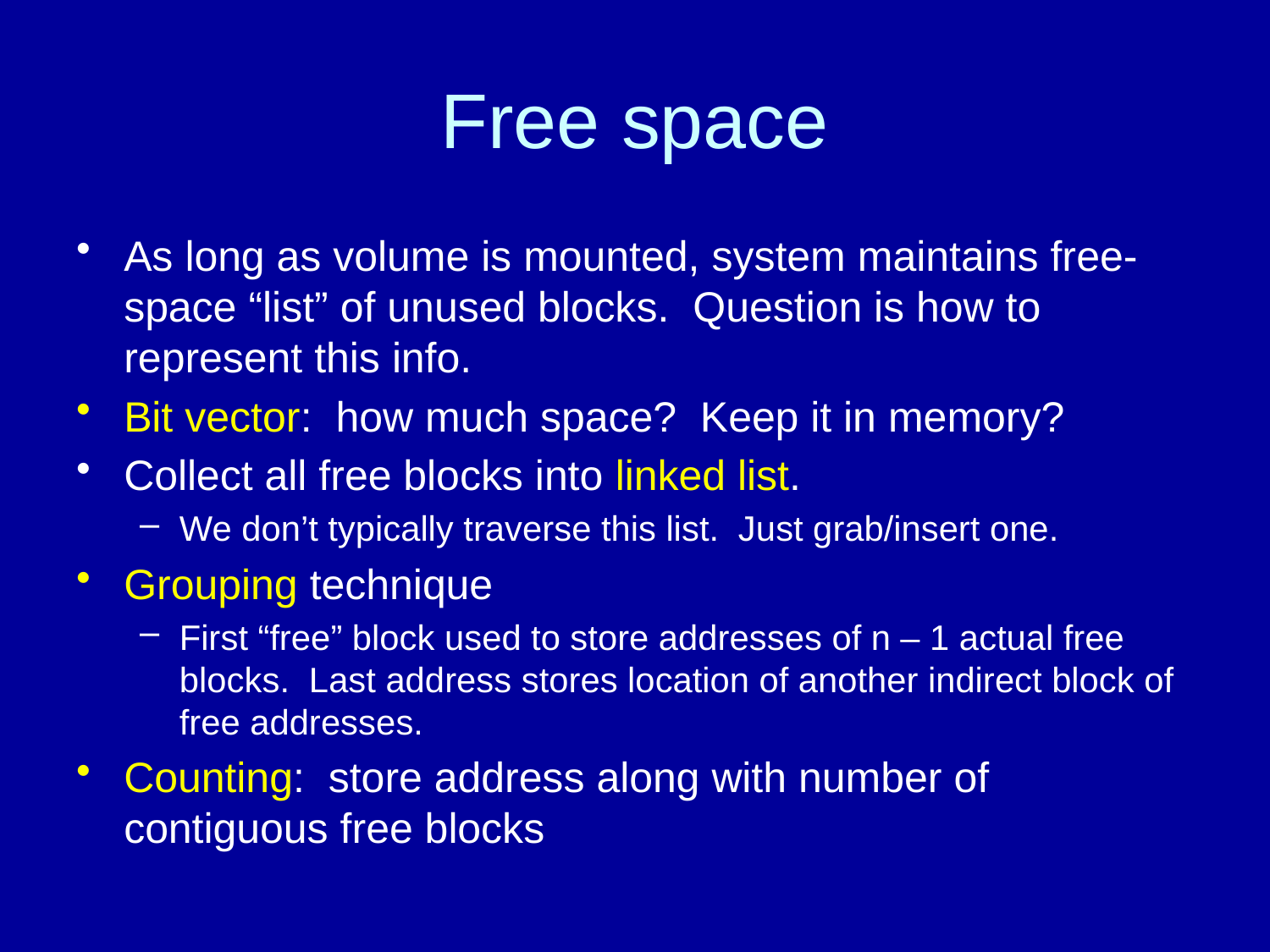

# Free space
As long as volume is mounted, system maintains free-space “list” of unused blocks.  Question is how to represent this info.
Bit vector:  how much space?  Keep it in memory?
Collect all free blocks into linked list.
We don’t typically traverse this list.  Just grab/insert one.
Grouping technique
First “free” block used to store addresses of n – 1 actual free blocks.  Last address stores location of another indirect block of free addresses.
Counting:  store address along with number of contiguous free blocks